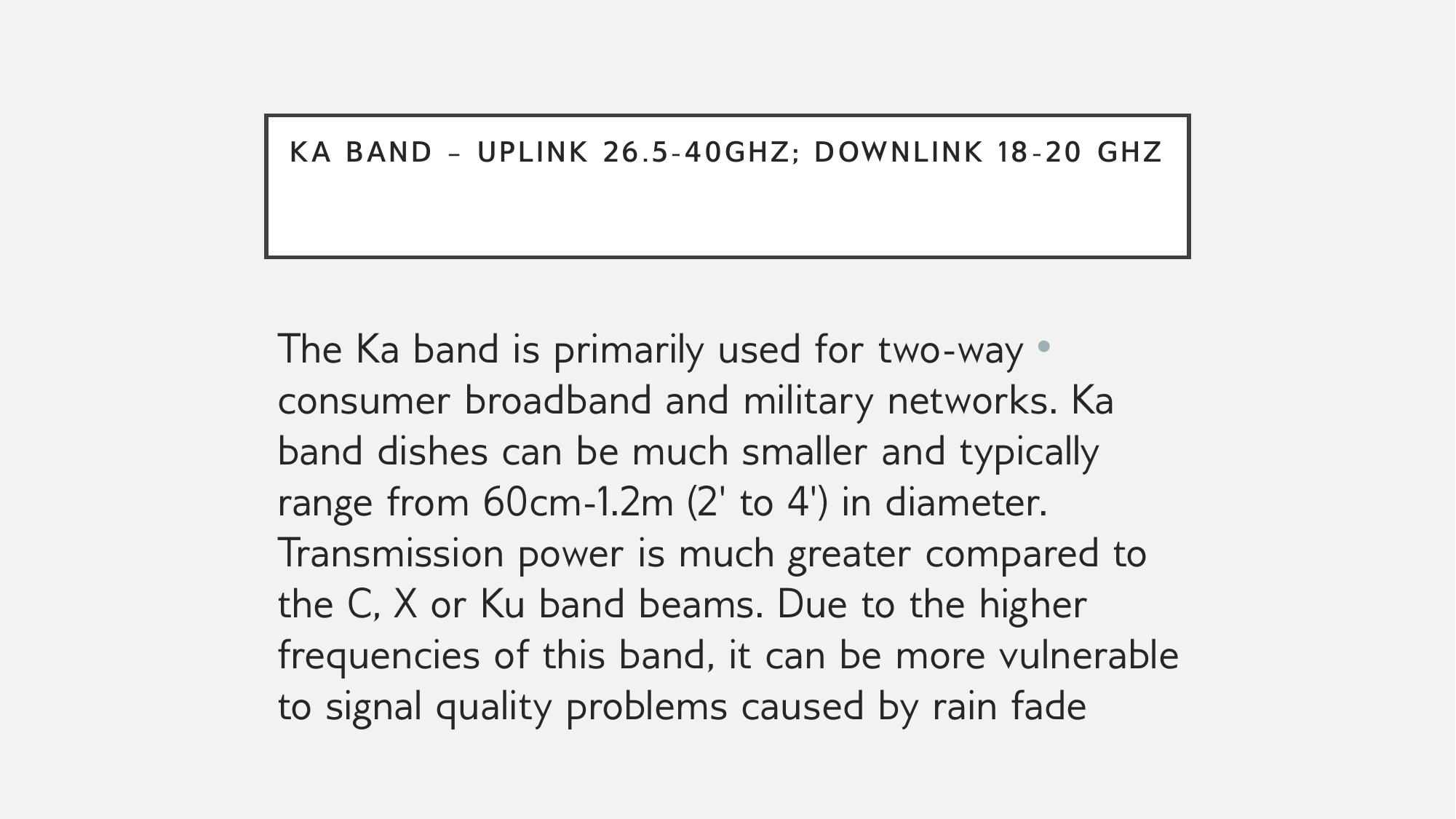

# Ka band – uplink 26.5-40GHz; downlink 18-20 GHZ
The Ka band is primarily used for two-way consumer broadband and military networks. Ka band dishes can be much smaller and typically range from 60cm-1.2m (2' to 4') in diameter. Transmission power is much greater compared to the C, X or Ku band beams. Due to the higher frequencies of this band, it can be more vulnerable to signal quality problems caused by rain fade